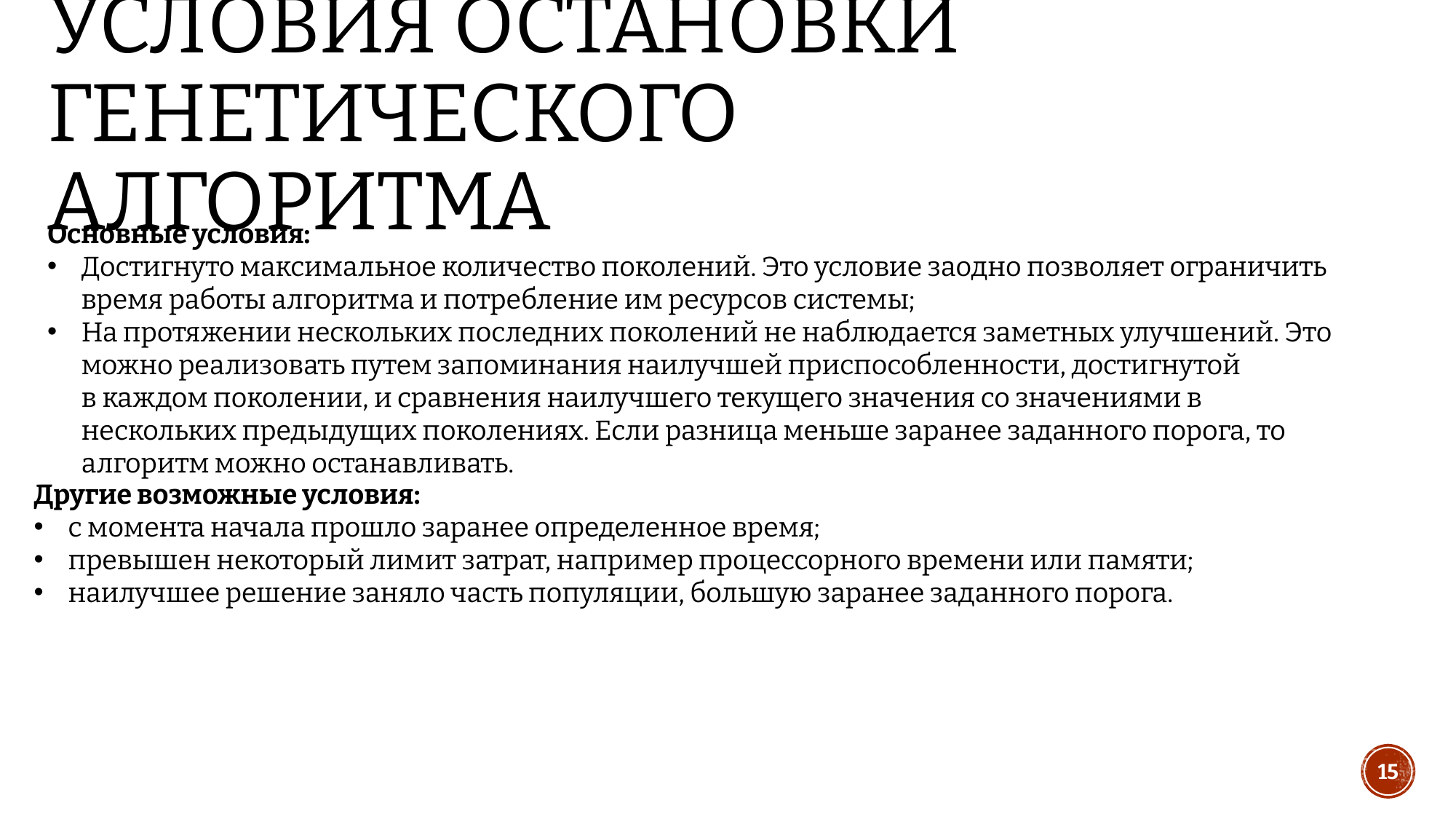

# Условия остановки генетического алгоритма
Основные условия:
Достигнуто максимальное количество поколений. Это условие заодно позволяет ограничить время работы алгоритма и потребление им ресурсов системы;
На протяжении нескольких последних поколений не наблюдается заметных улучшений. Это можно реализовать путем запоминания наилучшей приспособленности, достигнутой в каждом поколении, и сравнения наилучшего текущего значения со значениями в  нескольких предыдущих поколениях. Если разница меньше заранее заданного порога, то алгоритм можно останавливать.
Другие возможные условия:
с момента начала прошло заранее определенное время;
превышен некоторый лимит затрат, например процессорного времени или памяти;
наилучшее решение заняло часть популяции, большую заранее заданного порога.
15